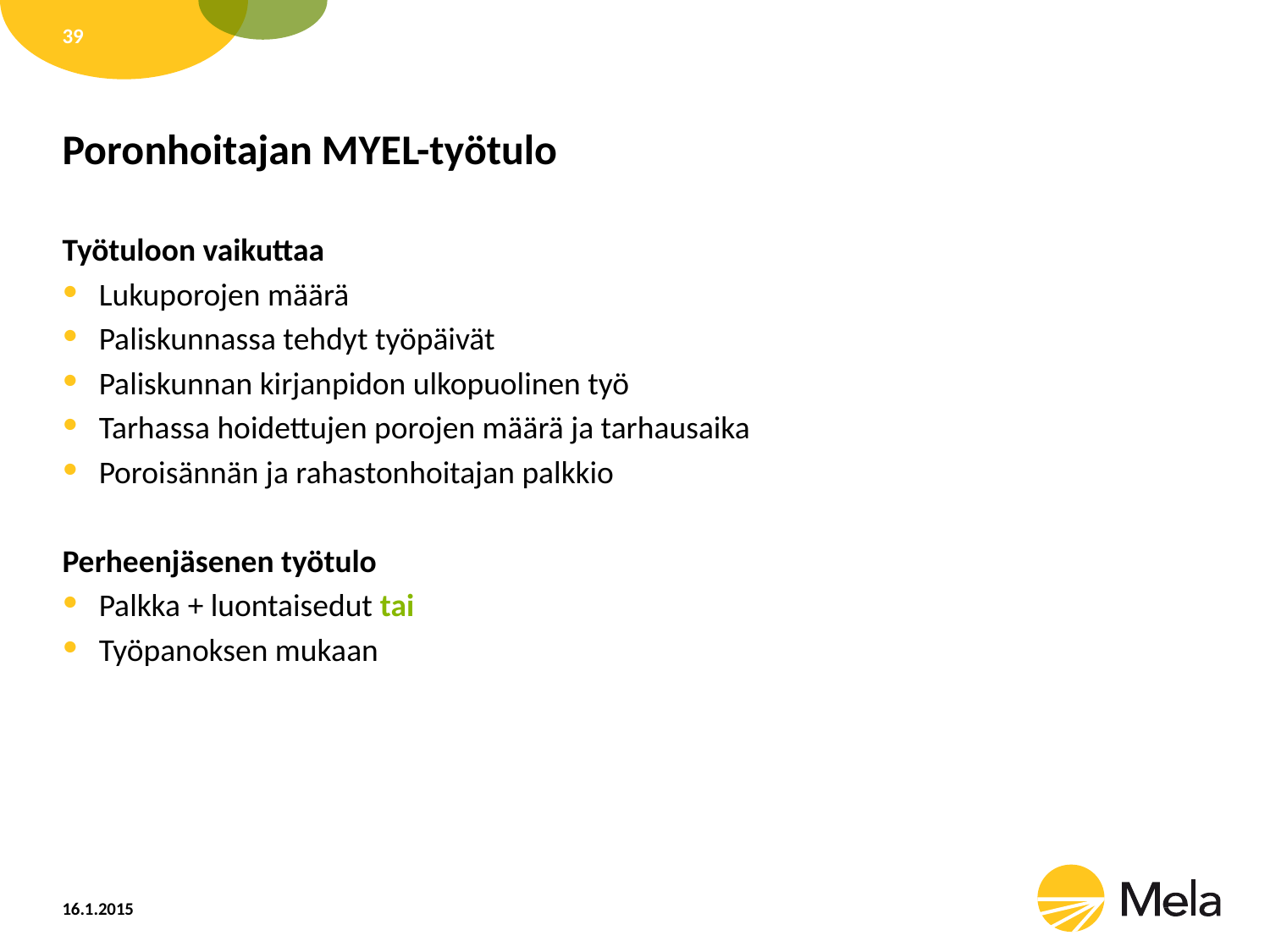

39
# Poronhoitajan MYEL-työtulo
Työtuloon vaikuttaa
Lukuporojen määrä
Paliskunnassa tehdyt työpäivät
Paliskunnan kirjanpidon ulkopuolinen työ
Tarhassa hoidettujen porojen määrä ja tarhausaika
Poroisännän ja rahastonhoitajan palkkio

Perheenjäsenen työtulo
Palkka + luontaisedut tai
Työpanoksen mukaan
16.1.2015